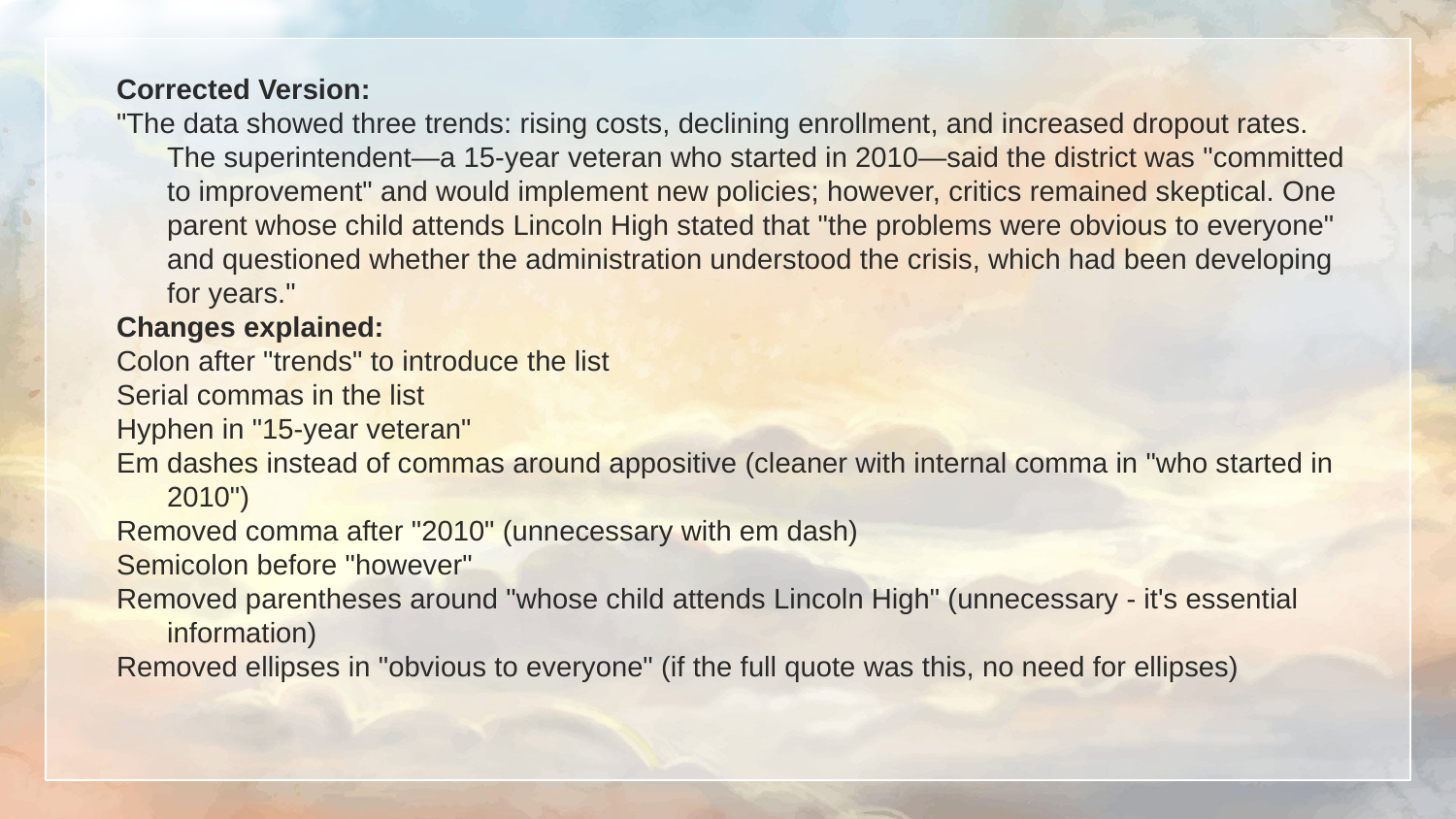

Corrected Version:
"The data showed three trends: rising costs, declining enrollment, and increased dropout rates. The superintendent—a 15-year veteran who started in 2010—said the district was "committed to improvement" and would implement new policies; however, critics remained skeptical. One parent whose child attends Lincoln High stated that "the problems were obvious to everyone" and questioned whether the administration understood the crisis, which had been developing for years."
Changes explained:
Colon after "trends" to introduce the list
Serial commas in the list
Hyphen in "15-year veteran"
Em dashes instead of commas around appositive (cleaner with internal comma in "who started in 2010")
Removed comma after "2010" (unnecessary with em dash)
Semicolon before "however"
Removed parentheses around "whose child attends Lincoln High" (unnecessary - it's essential information)
Removed ellipses in "obvious to everyone" (if the full quote was this, no need for ellipses)